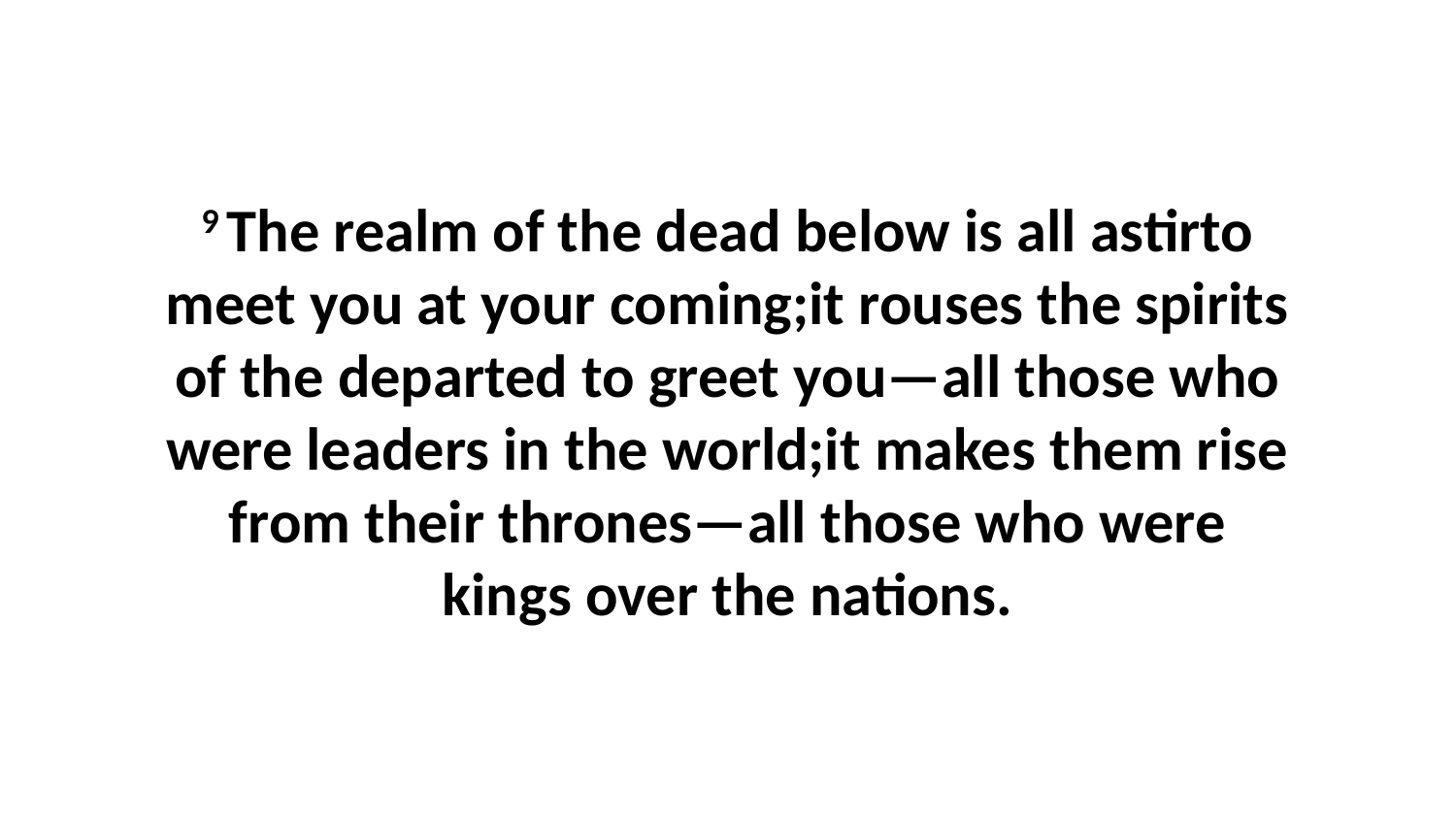

9 The realm of the dead below is all astirto meet you at your coming;it rouses the spirits of the departed to greet you—all those who were leaders in the world;it makes them rise from their thrones—all those who were kings over the nations.